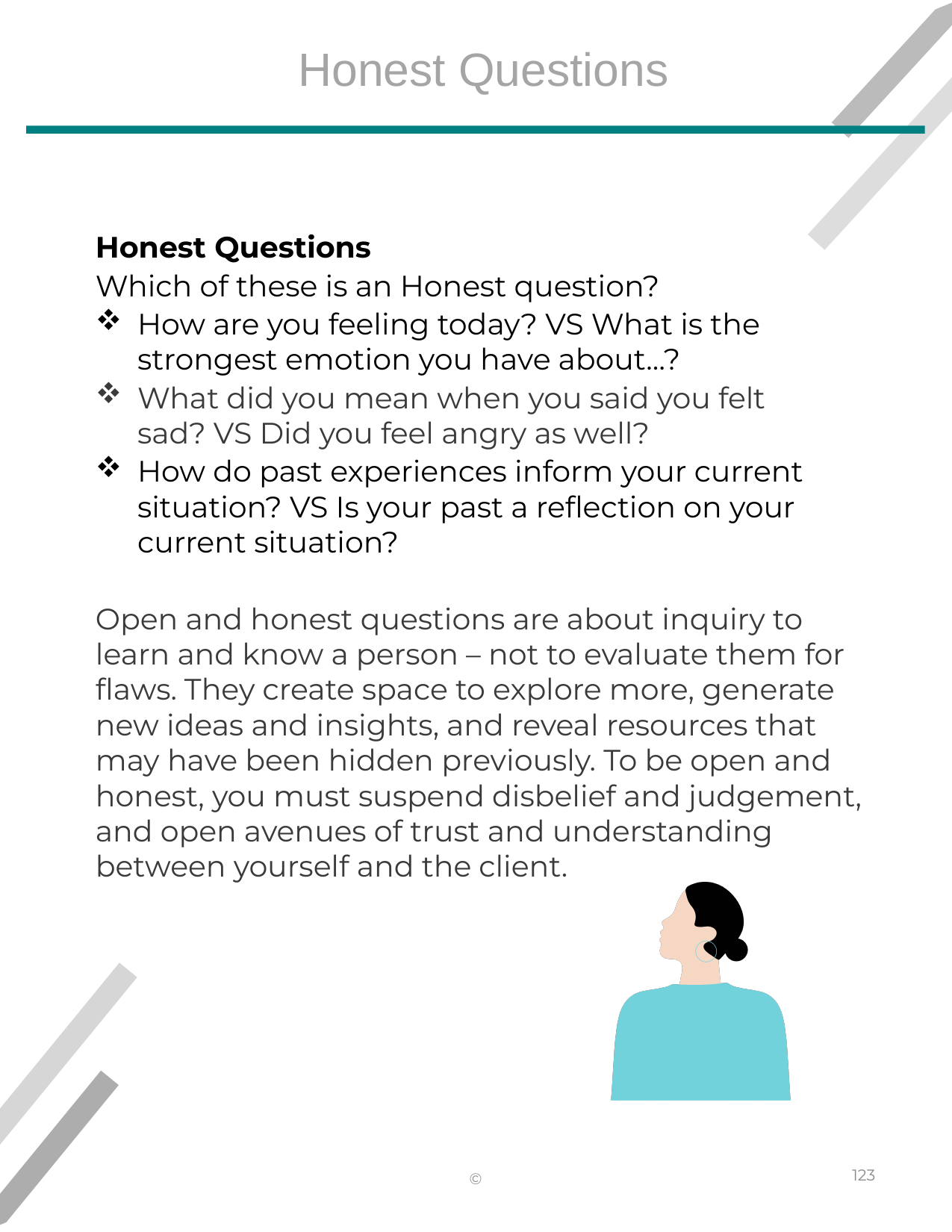

# Honest Questions

Honest Questions​
Which of these is an Honest question?​
How are you feeling today? VS What is the strongest emotion you have about…?​
What did you mean when you said you felt sad? VS Did you feel angry as well?​
How do past experiences inform your current situation? VS Is your past a reflection on your current situation?​

Open and honest questions are about inquiry to learn and know a person – not to evaluate them for flaws. They create space to explore more, generate new ideas and insights, and reveal resources that may have been hidden previously. To be open and honest, you must suspend disbelief and judgement, and open avenues of trust and understanding between yourself and the client.​

123
©